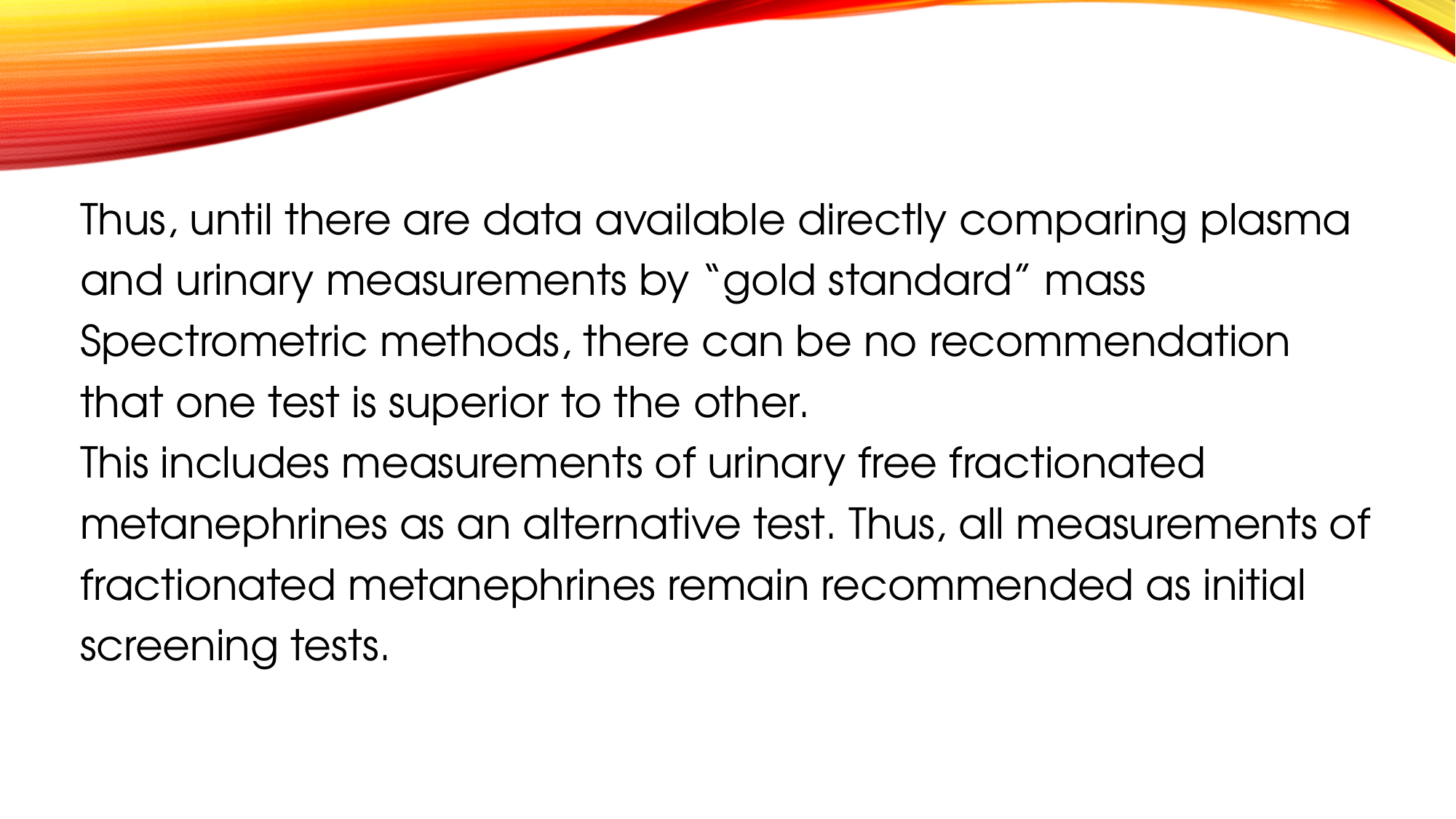

Thus, until there are data available directly comparing plasma
and urinary measurements by “gold standard” mass
Spectrometric methods, there can be no recommendation
that one test is superior to the other.
This includes measurements of urinary free fractionated
metanephrines as an alternative test. Thus, all measurements of
fractionated metanephrines remain recommended as initial
screening tests.